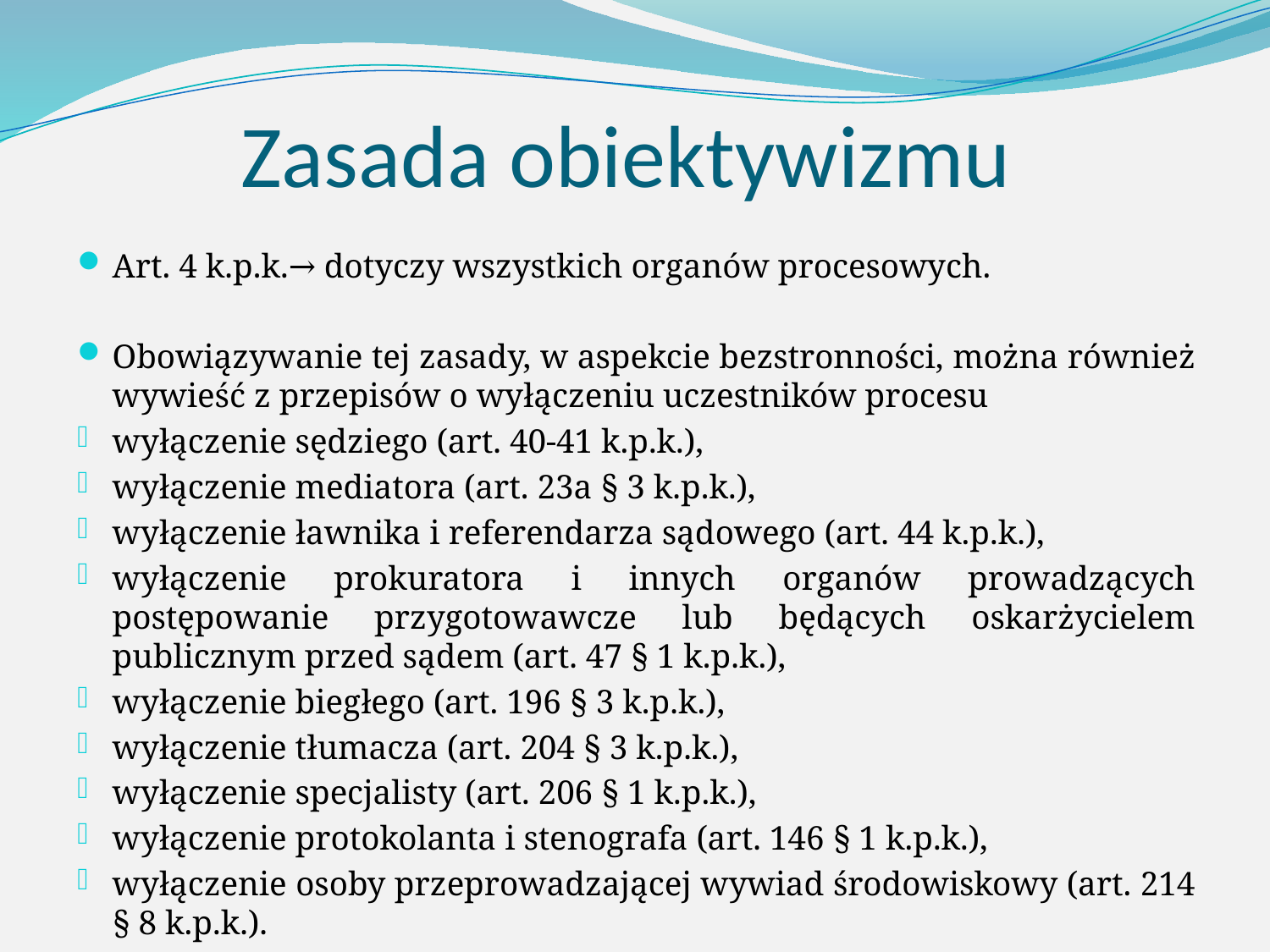

# Zasada obiektywizmu
Art. 4 k.p.k.→ dotyczy wszystkich organów procesowych.

Obowiązywanie tej zasady, w aspekcie bezstronności, można również wywieść z przepisów o wyłączeniu uczestników procesu
wyłączenie sędziego (art. 40-41 k.p.k.),
wyłączenie mediatora (art. 23a § 3 k.p.k.),
wyłączenie ławnika i referendarza sądowego (art. 44 k.p.k.),
wyłączenie prokuratora i innych organów prowadzących postępowanie przygotowawcze lub będących oskarżycielem publicznym przed sądem (art. 47 § 1 k.p.k.),
wyłączenie biegłego (art. 196 § 3 k.p.k.),
wyłączenie tłumacza (art. 204 § 3 k.p.k.),
wyłączenie specjalisty (art. 206 § 1 k.p.k.),
wyłączenie protokolanta i stenografa (art. 146 § 1 k.p.k.),
wyłączenie osoby przeprowadzającej wywiad środowiskowy (art. 214 § 8 k.p.k.).